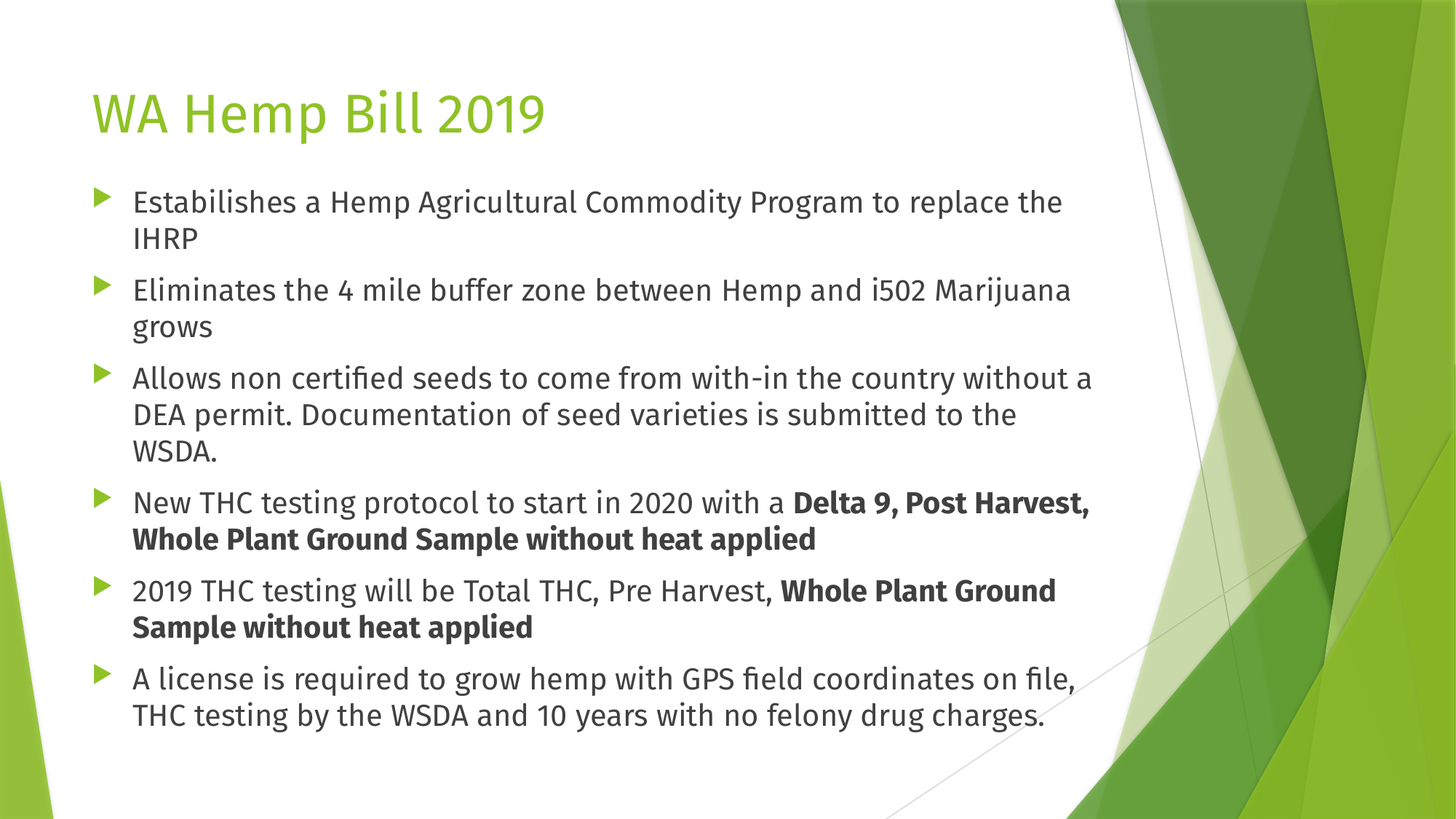

# WA Hemp Bill 2019
Estabilishes a Hemp Agricultural Commodity Program to replace the IHRP
Eliminates the 4 mile buffer zone between Hemp and i502 Marijuana grows
Allows non certified seeds to come from with-in the country without a DEA permit. Documentation of seed varieties is submitted to the WSDA.
New THC testing protocol to start in 2020 with a Delta 9, Post Harvest, Whole Plant Ground Sample without heat applied
2019 THC testing will be Total THC, Pre Harvest, Whole Plant Ground Sample without heat applied
A license is required to grow hemp with GPS field coordinates on file, THC testing by the WSDA and 10 years with no felony drug charges.